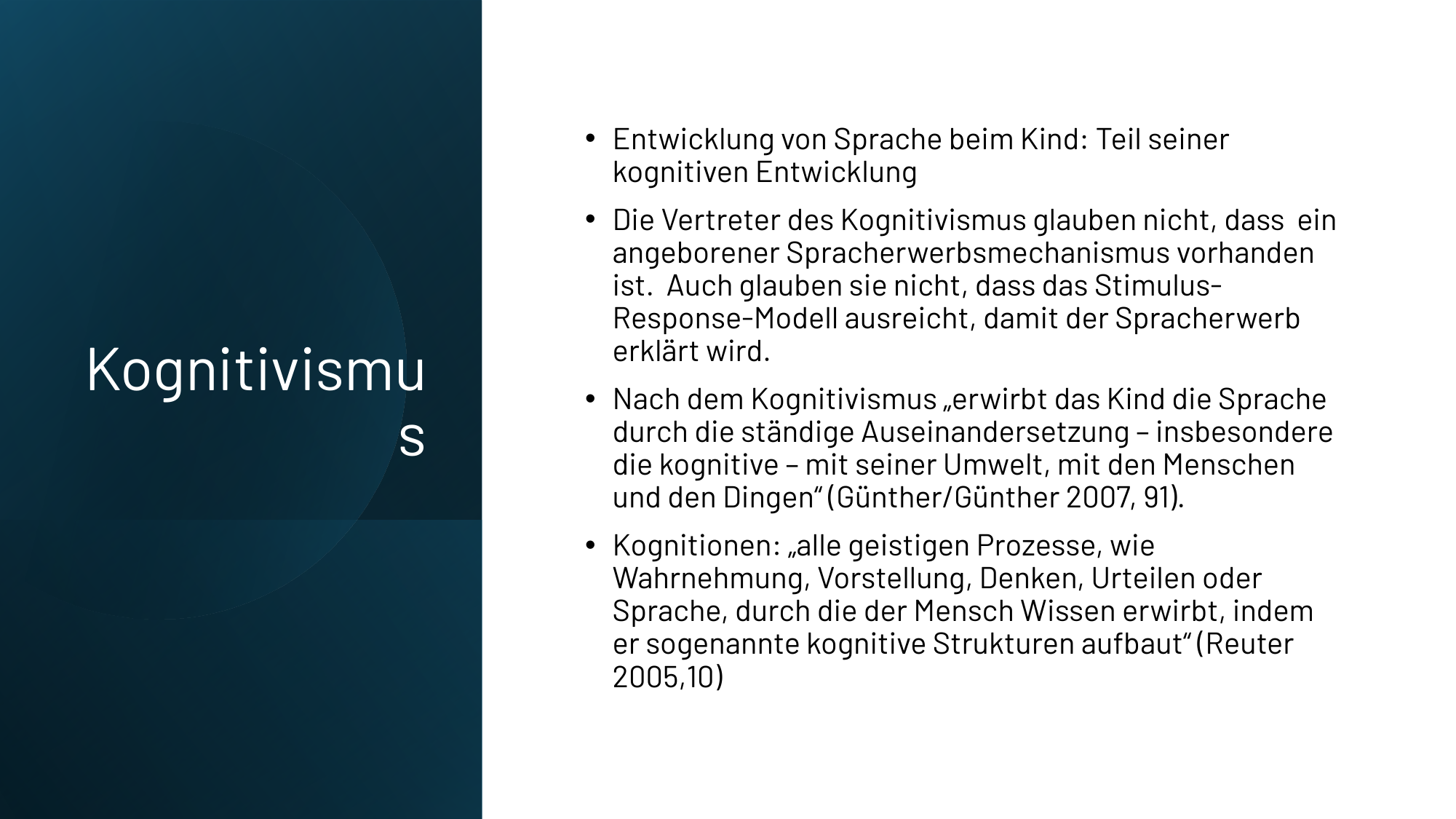

# Kognitivismus
Entwicklung von Sprache beim Kind: Teil seiner kognitiven Entwicklung
Die Vertreter des Kognitivismus glauben nicht, dass  ein angeborener Spracherwerbsmechanismus vorhanden ist.  Auch glauben sie nicht, dass das Stimulus-Response-Modell ausreicht, damit der Spracherwerb erklärt wird.
Nach dem Kognitivismus „erwirbt das Kind die Sprache durch die ständige Auseinandersetzung – insbesondere die kognitive – mit seiner Umwelt, mit den Menschen und den Dingen“ (Günther/Günther 2007, 91).
Kognitionen: „alle geistigen Prozesse, wie Wahrnehmung, Vorstellung, Denken, Urteilen oder Sprache, durch die der Mensch Wissen erwirbt, indem er sogenannte kognitive Strukturen aufbaut“ (Reuter 2005,10)